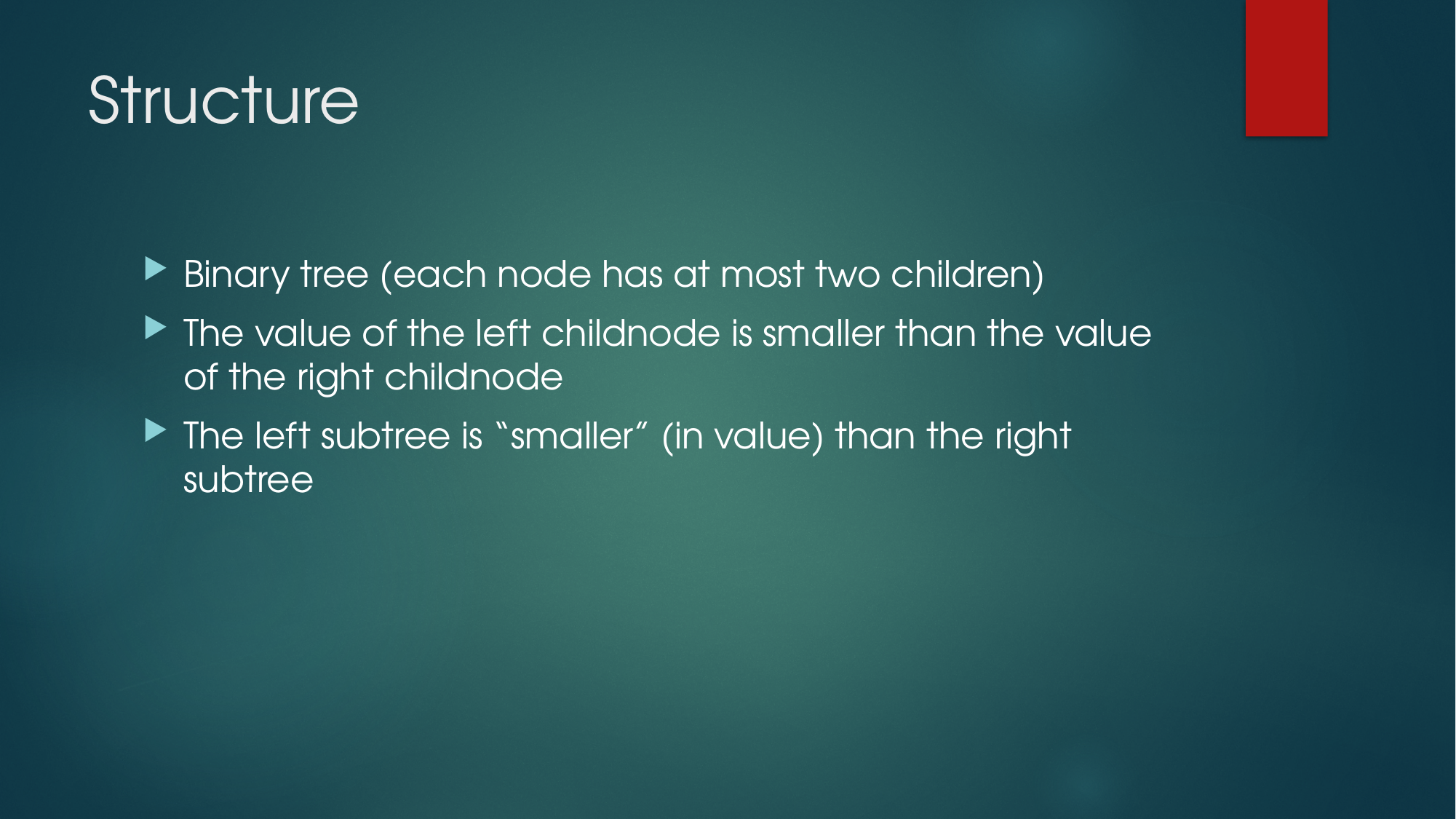

# Structure
Binary tree (each node has at most two children)
The value of the left childnode is smaller than the value of the right childnode
The left subtree is “smaller” (in value) than the right subtree